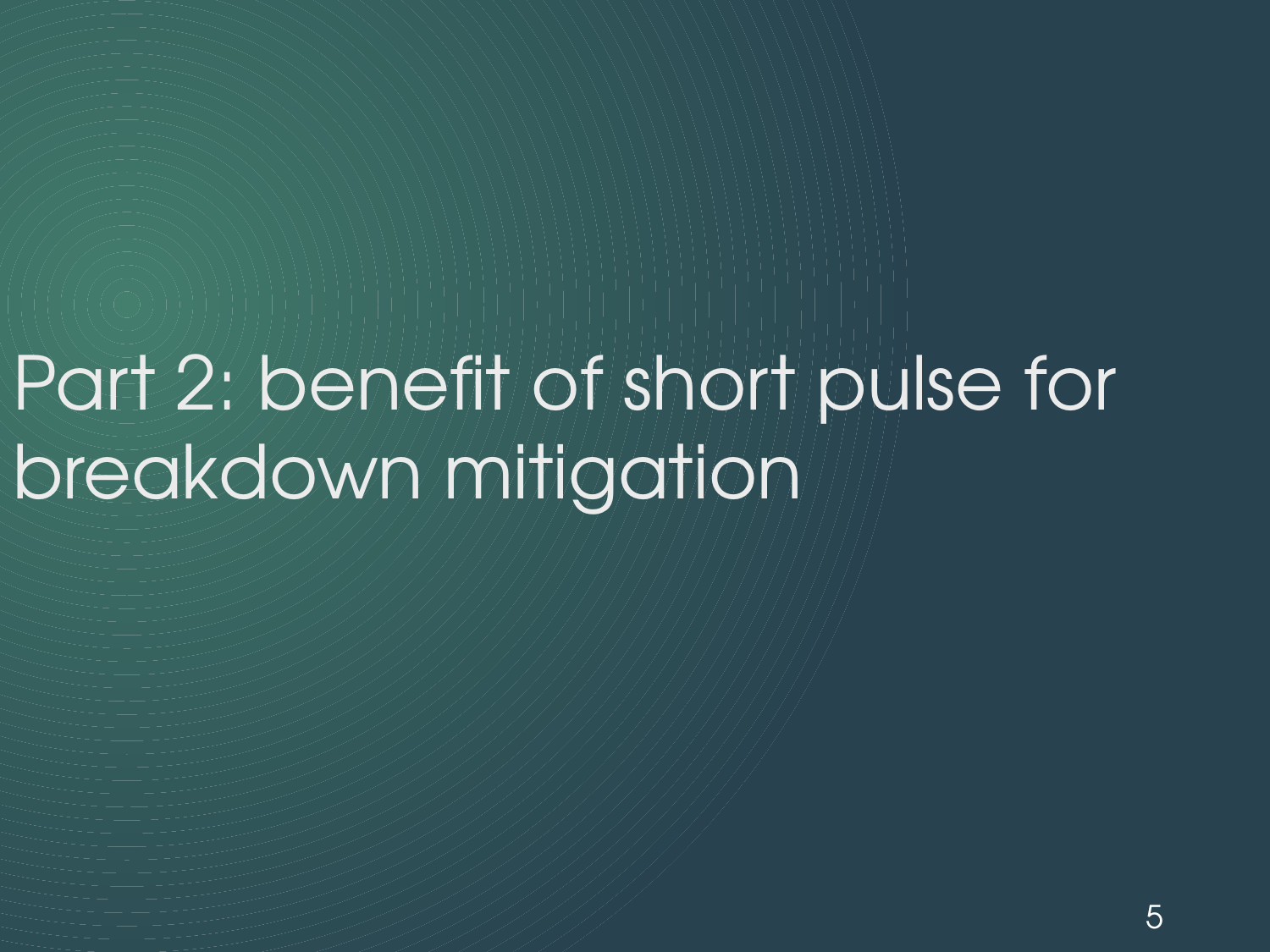

# Part 2: benefit of short pulse for breakdown mitigation